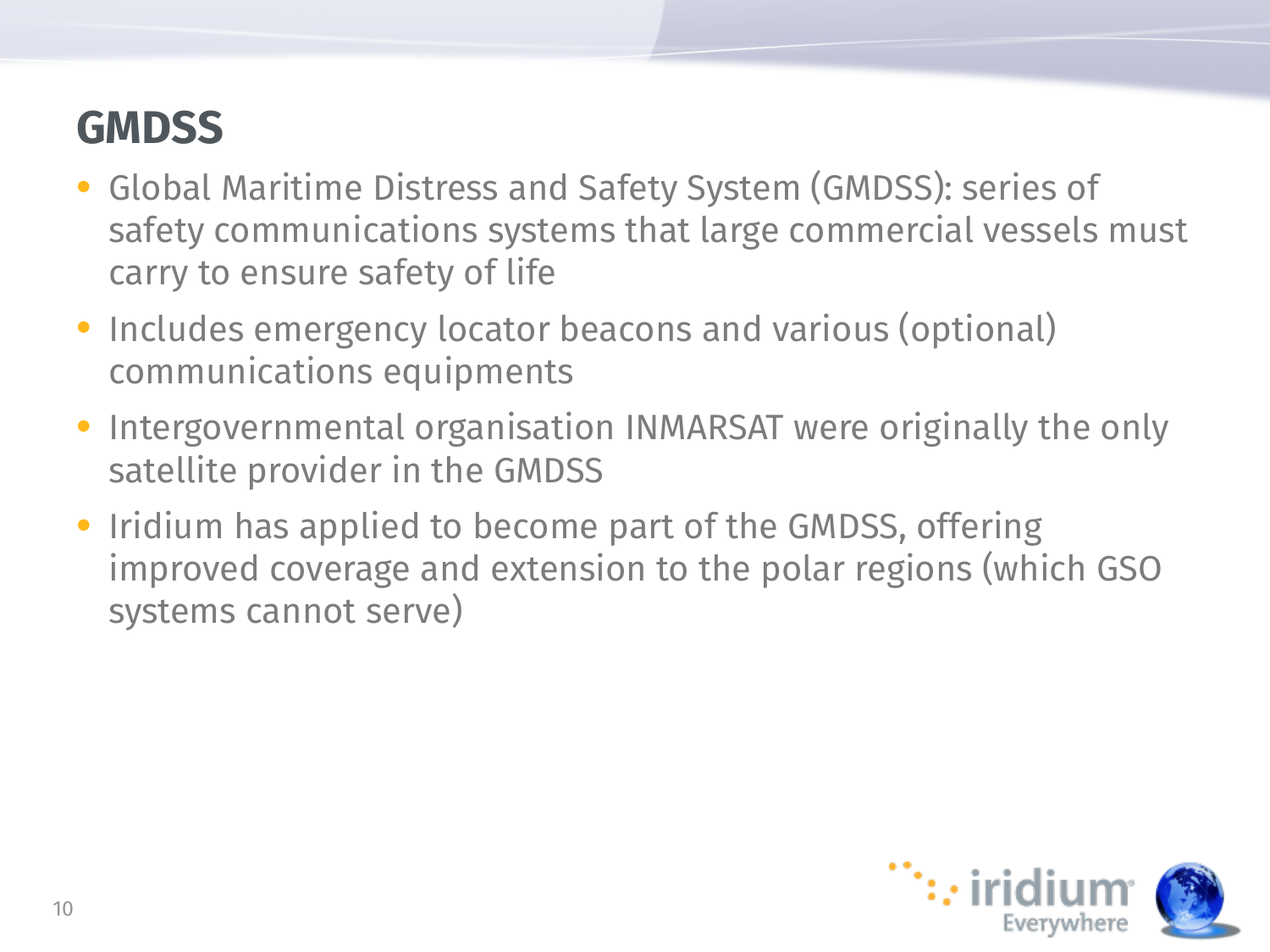

# GMDSS
Global Maritime Distress and Safety System (GMDSS): series of safety communications systems that large commercial vessels must carry to ensure safety of life
Includes emergency locator beacons and various (optional) communications equipments
Intergovernmental organisation INMARSAT were originally the only satellite provider in the GMDSS
Iridium has applied to become part of the GMDSS, offering improved coverage and extension to the polar regions (which GSO systems cannot serve)
10